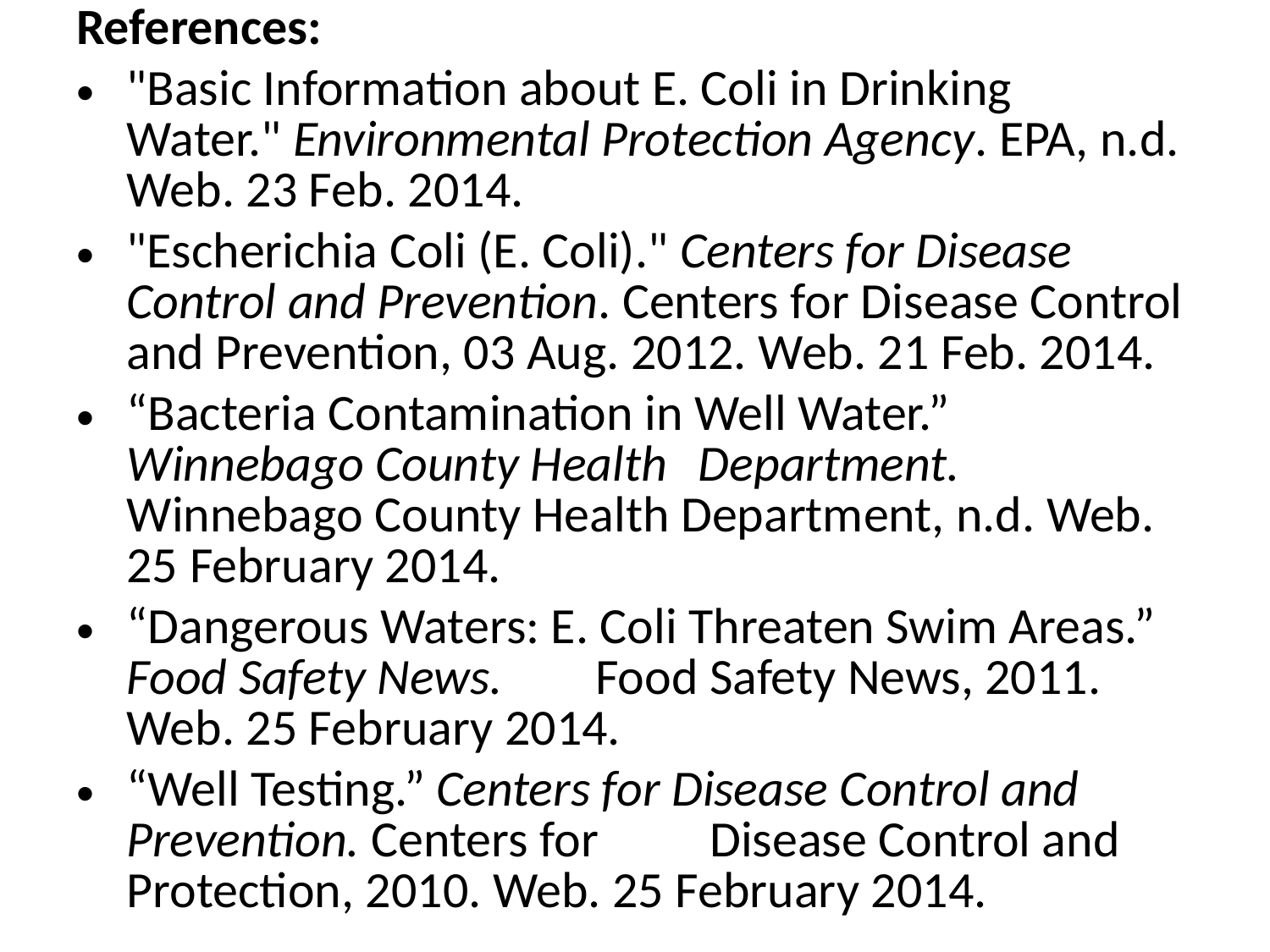

References:
"Basic Information about E. Coli in Drinking Water." Environmental Protection Agency. EPA, n.d. Web. 23 Feb. 2014.
"Escherichia Coli (E. Coli)." Centers for Disease Control and Prevention. Centers for Disease Control and Prevention, 03 Aug. 2012. Web. 21 Feb. 2014.
“Bacteria Contamination in Well Water.” Winnebago County Health 		Department. Winnebago County Health Department, n.d. Web. 	25 February 2014.
“Dangerous Waters: E. Coli Threaten Swim Areas.” Food Safety News.	 Food Safety News, 2011. Web. 25 February 2014.
“Well Testing.” Centers for Disease Control and Prevention. Centers for	 Disease Control and Protection, 2010. Web. 25 February 2014.